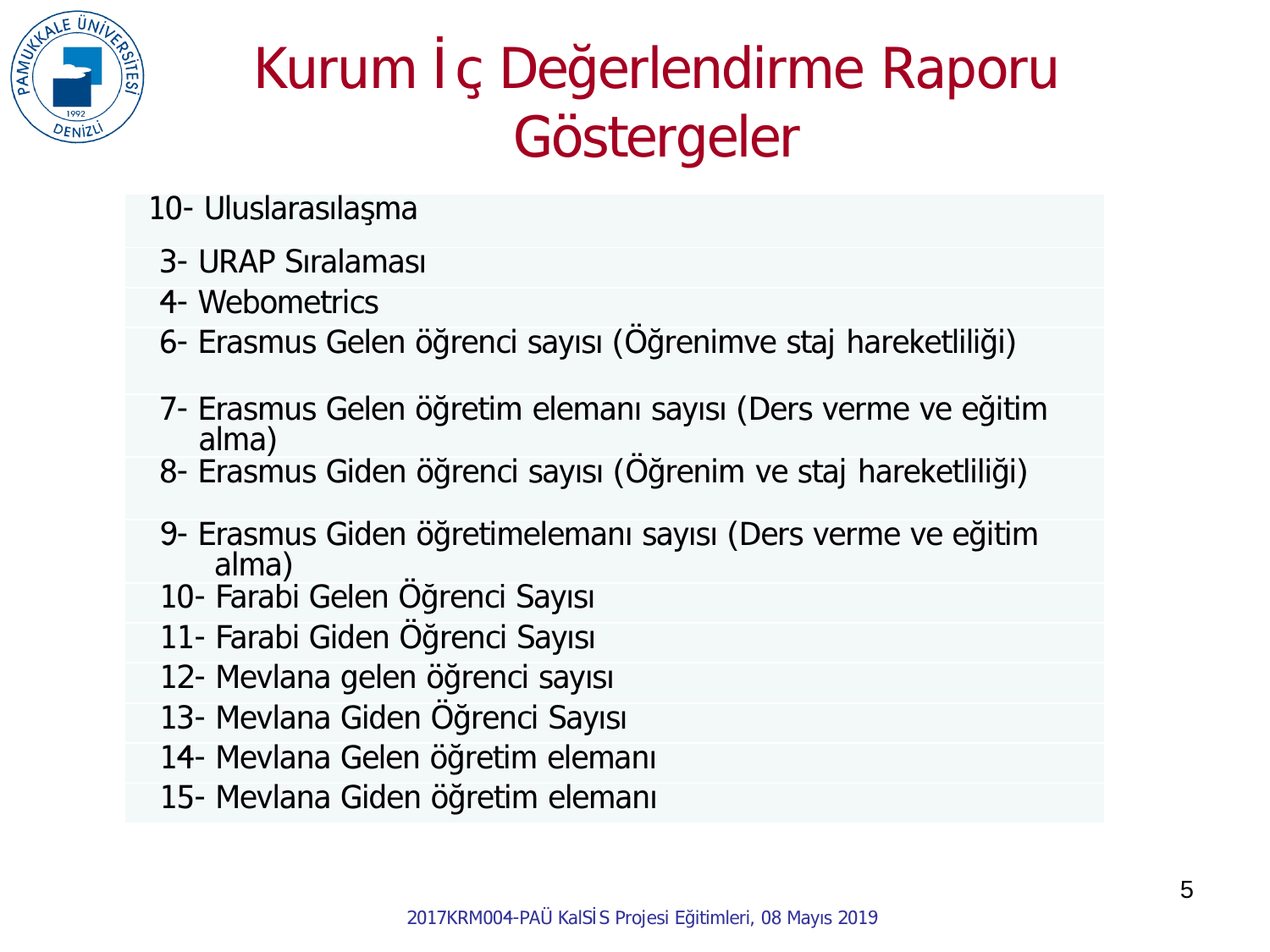

Kurum İç Değerlendirme Raporu
Göstergeler
| 10- Uluslarasılaşma |
| --- |
| 3- URAP Sıralaması |
| 4- Webometrics |
| 6- Erasmus Gelen öğrenci sayısı (Öğrenimve staj hareketliliği) |
| 7- Erasmus Gelen öğretim elemanı sayısı (Ders verme ve eğitim alma) |
| 8- Erasmus Giden öğrenci sayısı (Öğrenim ve staj hareketliliği) |
| 9- Erasmus Giden öğretimelemanı sayısı (Ders verme ve eğitim alma) |
| 10- Farabi Gelen Öğrenci Sayısı |
| 11- Farabi Giden Öğrenci Sayısı |
| 12- Mevlana gelen öğrenci sayısı |
| 13- Mevlana Giden Öğrenci Sayısı |
| 14- Mevlana Gelen öğretim elemanı |
| 15- Mevlana Giden öğretim elemanı |
5
2017KRM004-PAÜ KalSİS Projesi Eğitimleri, 08 Mayıs 2019